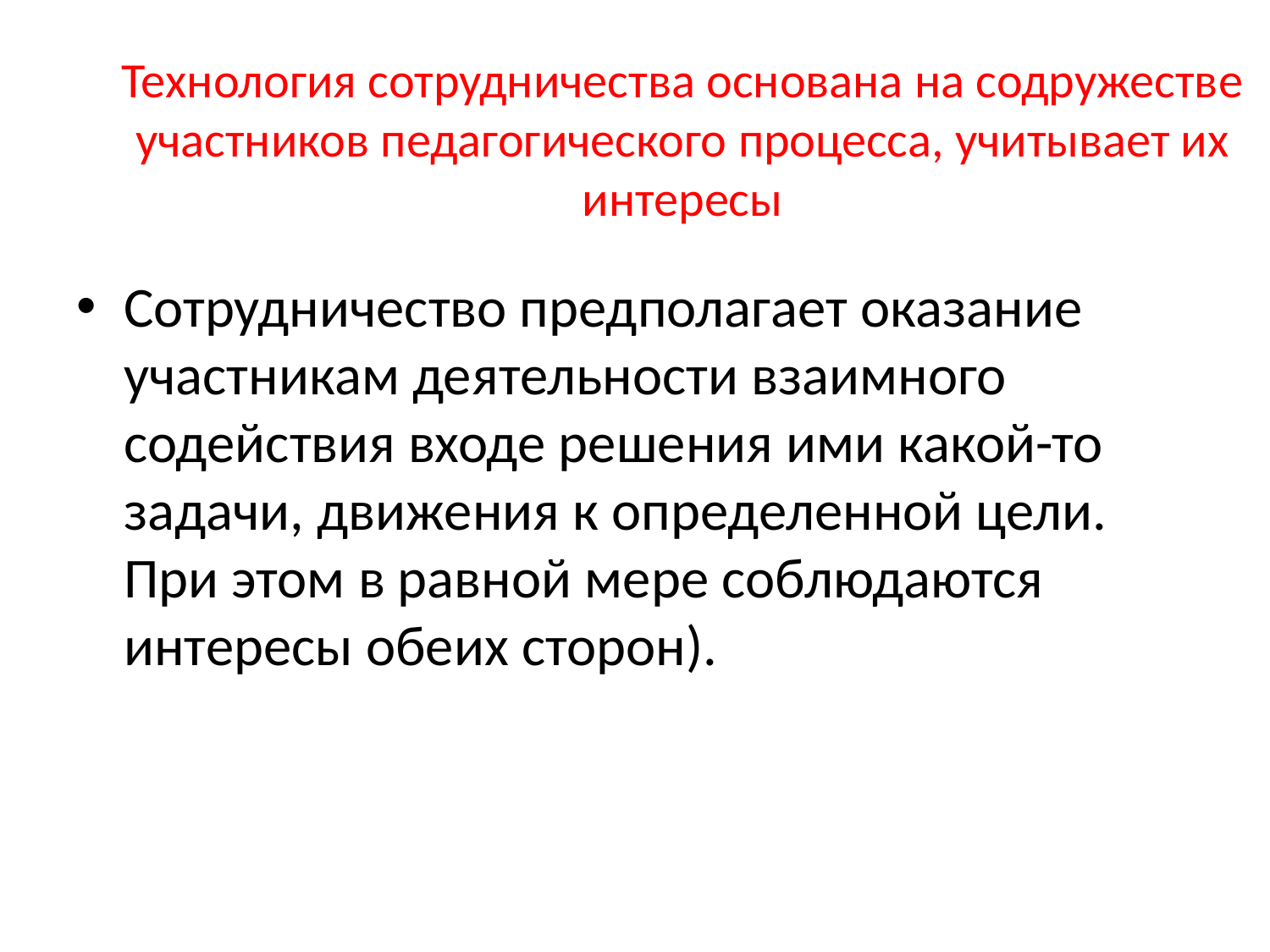

# Технология сотрудничества основана на содружестве участников педагогического процесса, учитывает их интересы
Сотрудничество предполагает оказание участникам деятельности взаимного содействия входе решения ими какой-то задачи, движения к определенной цели. При этом в равной мере соблюдаются интересы обеих сторон).